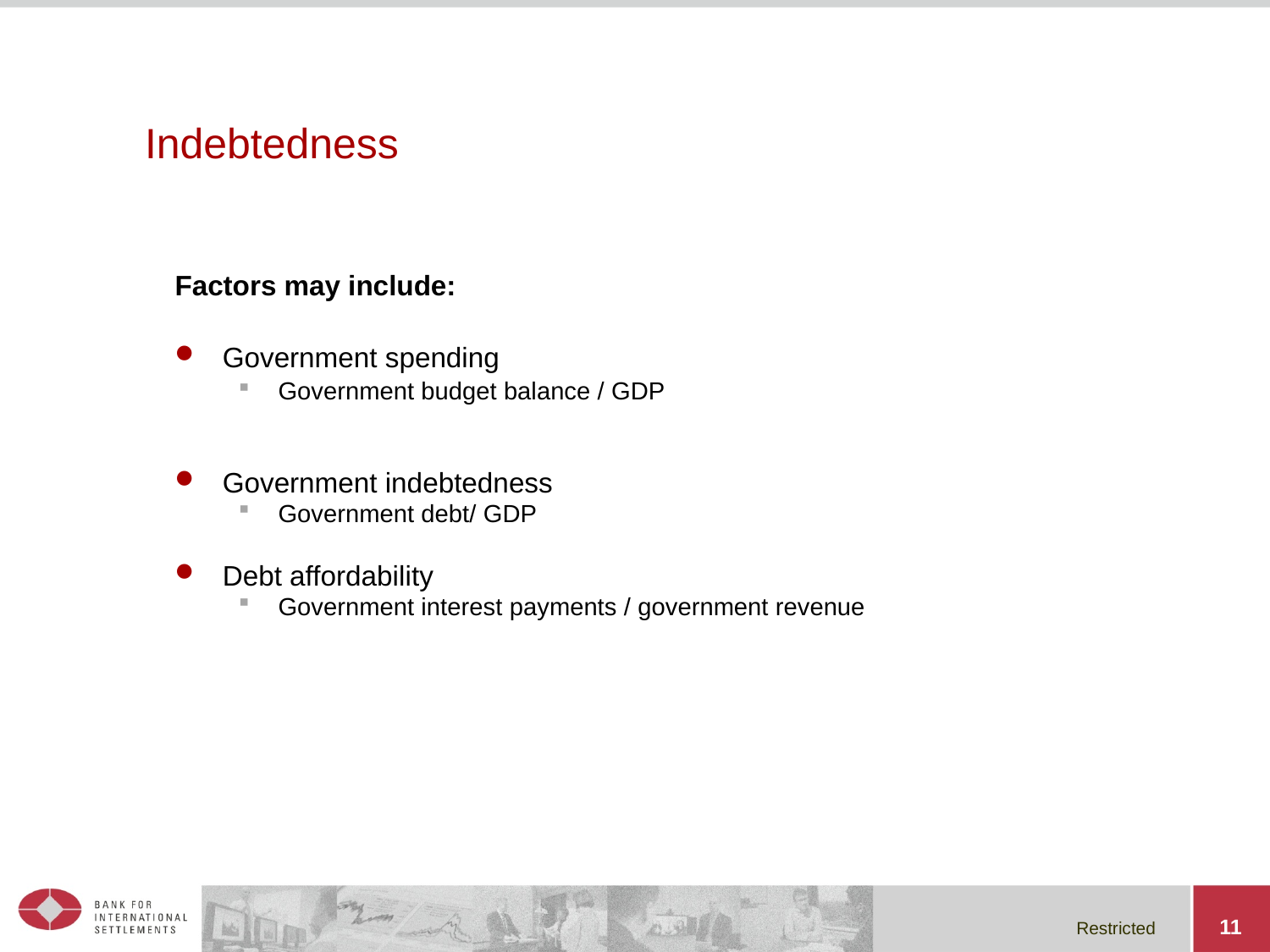

# Indebtedness

Factors may include:

Government spending
Government budget balance / GDP

Government indebtedness
Government debt/ GDP

Debt affordability
Government interest payments / government revenue

11